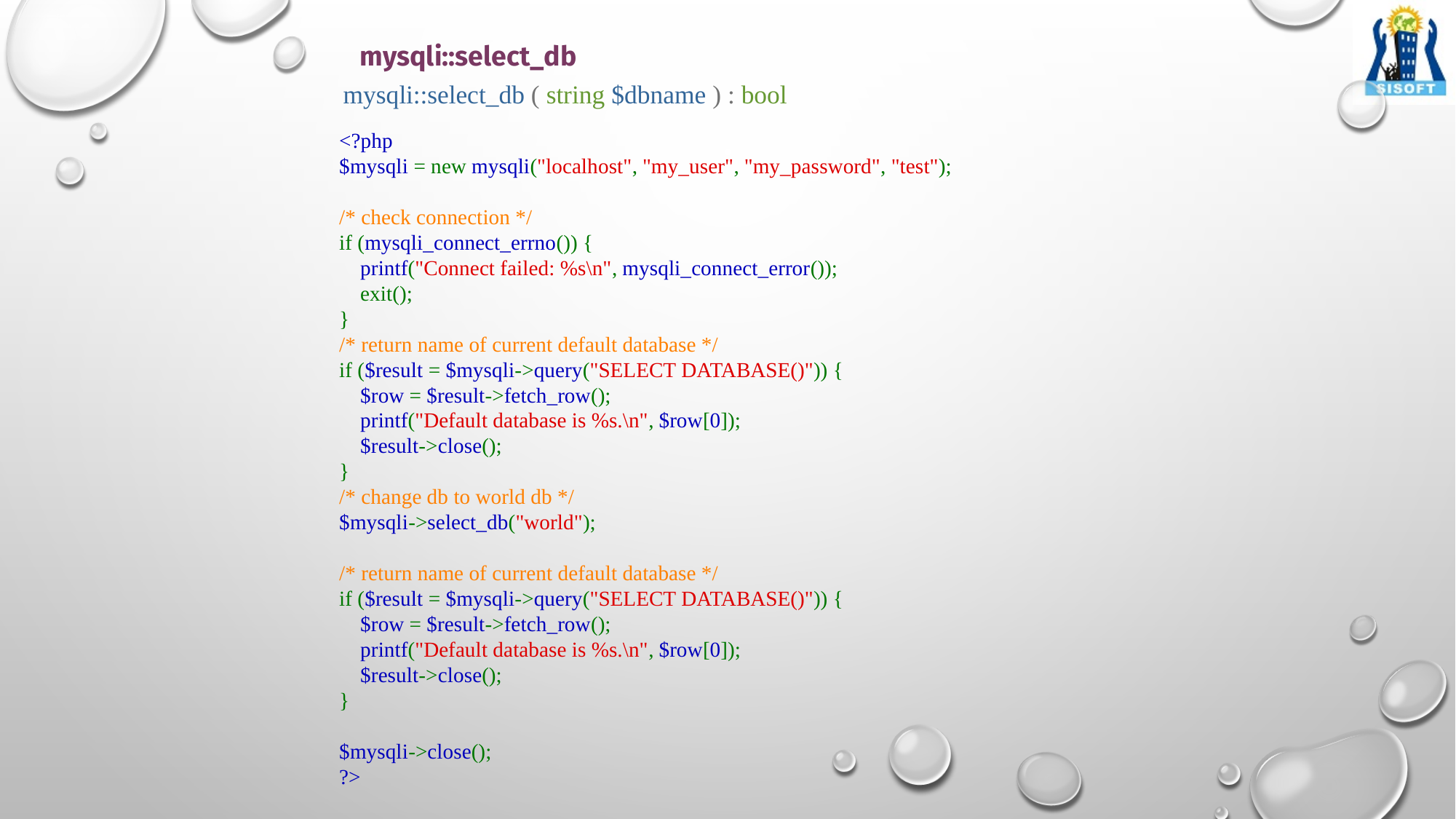

mysqli::select_db
mysqli::select_db ( string $dbname ) : bool
<?php
$mysqli = new mysqli("localhost", "my_user", "my_password", "test");
/* check connection */
if (mysqli_connect_errno()) {
    printf("Connect failed: %s\n", mysqli_connect_error());
    exit();
}
/* return name of current default database */
if ($result = $mysqli->query("SELECT DATABASE()")) {
    $row = $result->fetch_row();
    printf("Default database is %s.\n", $row[0]);
    $result->close();
}
/* change db to world db */
$mysqli->select_db("world");
/* return name of current default database */
if ($result = $mysqli->query("SELECT DATABASE()")) {
    $row = $result->fetch_row();
    printf("Default database is %s.\n", $row[0]);
    $result->close();
}
$mysqli->close();
?>